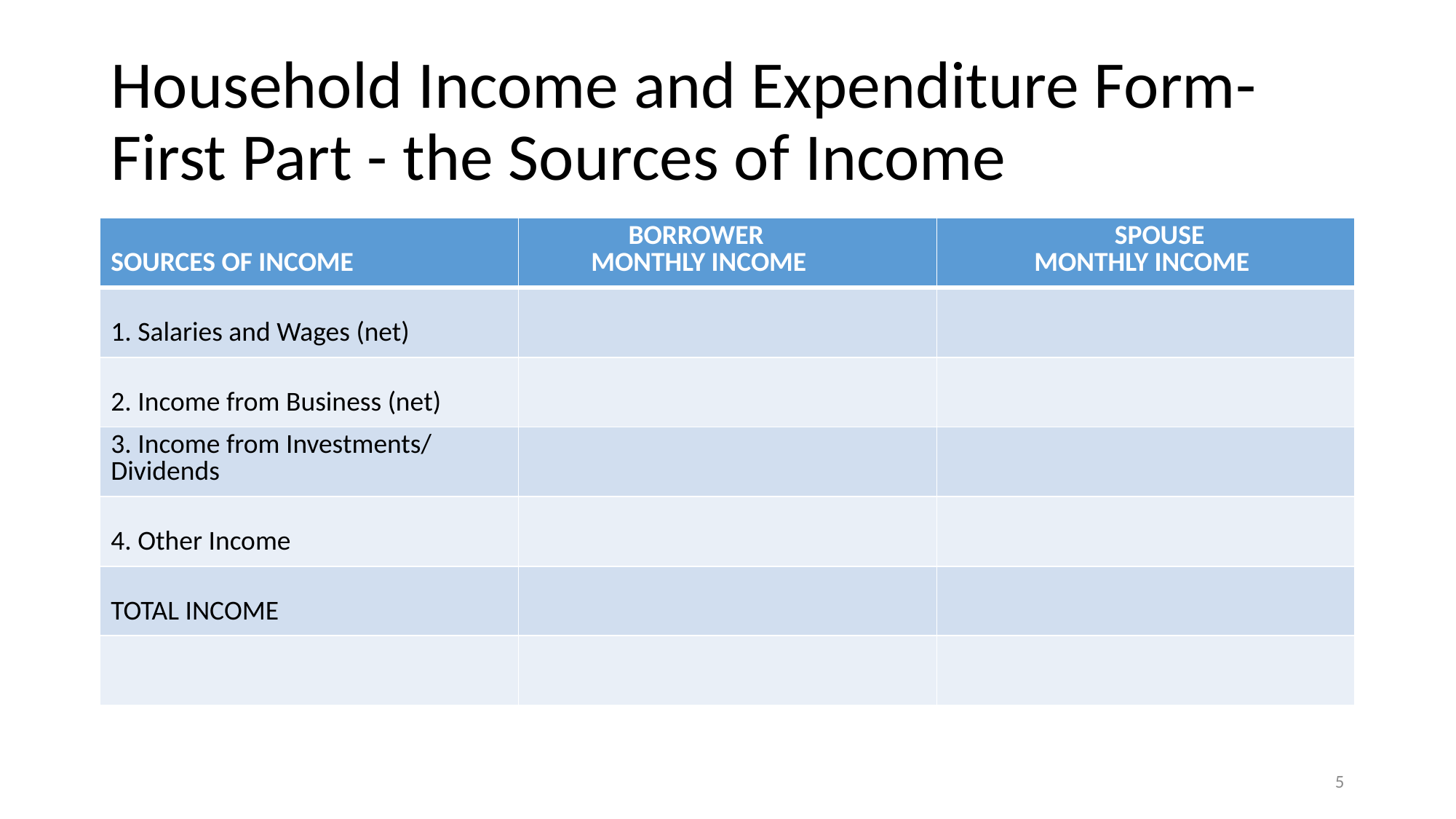

# Household Income and Expenditure Form- First Part - the Sources of Income
| SOURCES OF INCOME | BORROWER MONTHLY INCOME | SPOUSE MONTHLY INCOME |
| --- | --- | --- |
| 1. Salaries and Wages (net) |  |  |
| 2. Income from Business (net) |  |  |
| 3. Income from Investments/ Dividends |  |  |
| 4. Other Income |  |  |
| TOTAL INCOME |  |  |
|  |  |  |
5